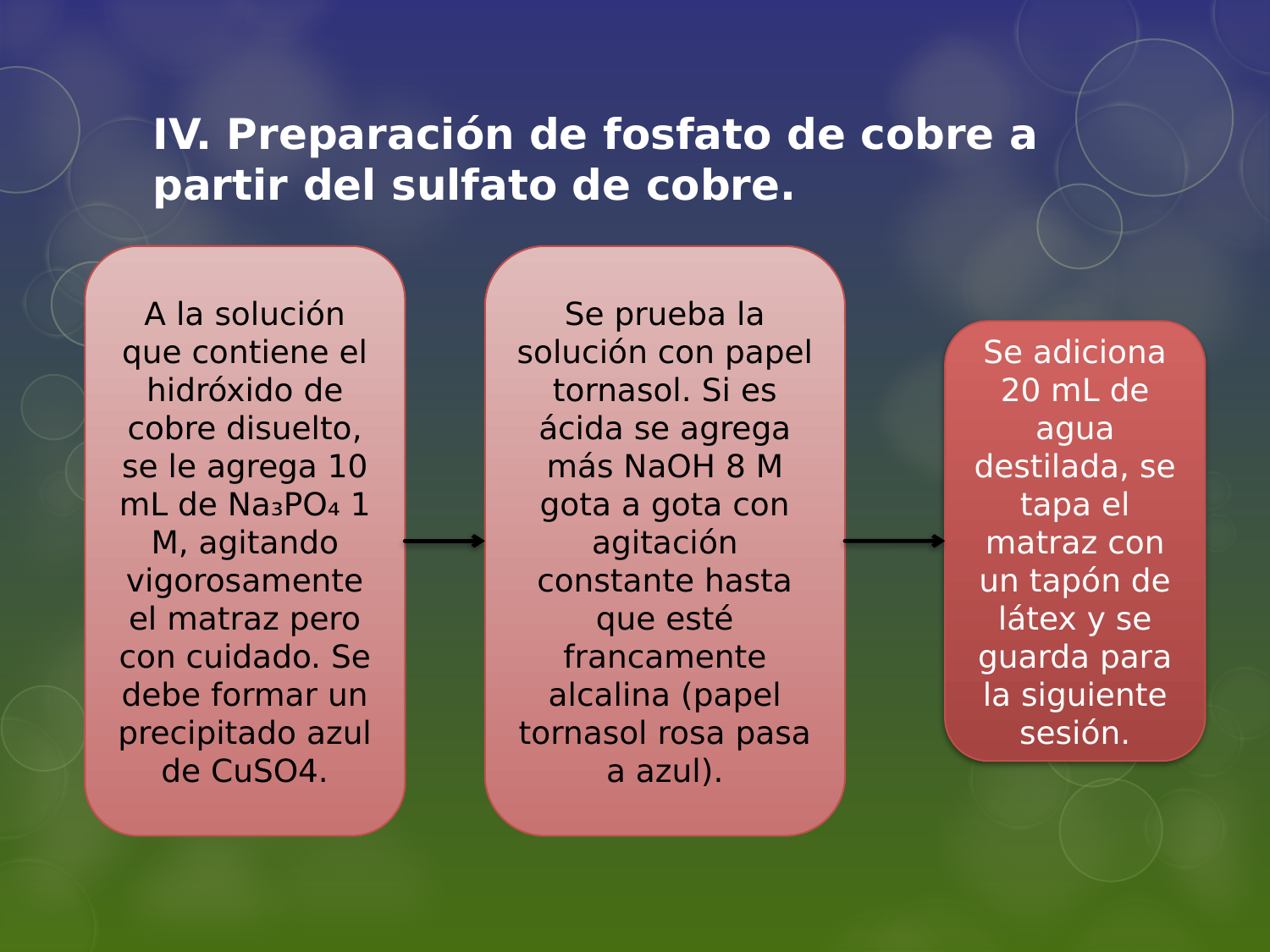

# IV. Preparación de fosfato de cobre a partir del sulfato de cobre.
A la solución que contiene el hidróxido de cobre disuelto, se le agrega 10 mL de Na₃PO₄ 1 M, agitando vigorosamente el matraz pero con cuidado. Se debe formar un precipitado azul de CuSO4.
Se prueba la solución con papel tornasol. Si es ácida se agrega más NaOH 8 M gota a gota con agitación constante hasta que esté francamente alcalina (papel tornasol rosa pasa a azul).
Se adiciona 20 mL de agua destilada, se tapa el matraz con un tapón de látex y se guarda para la siguiente sesión.